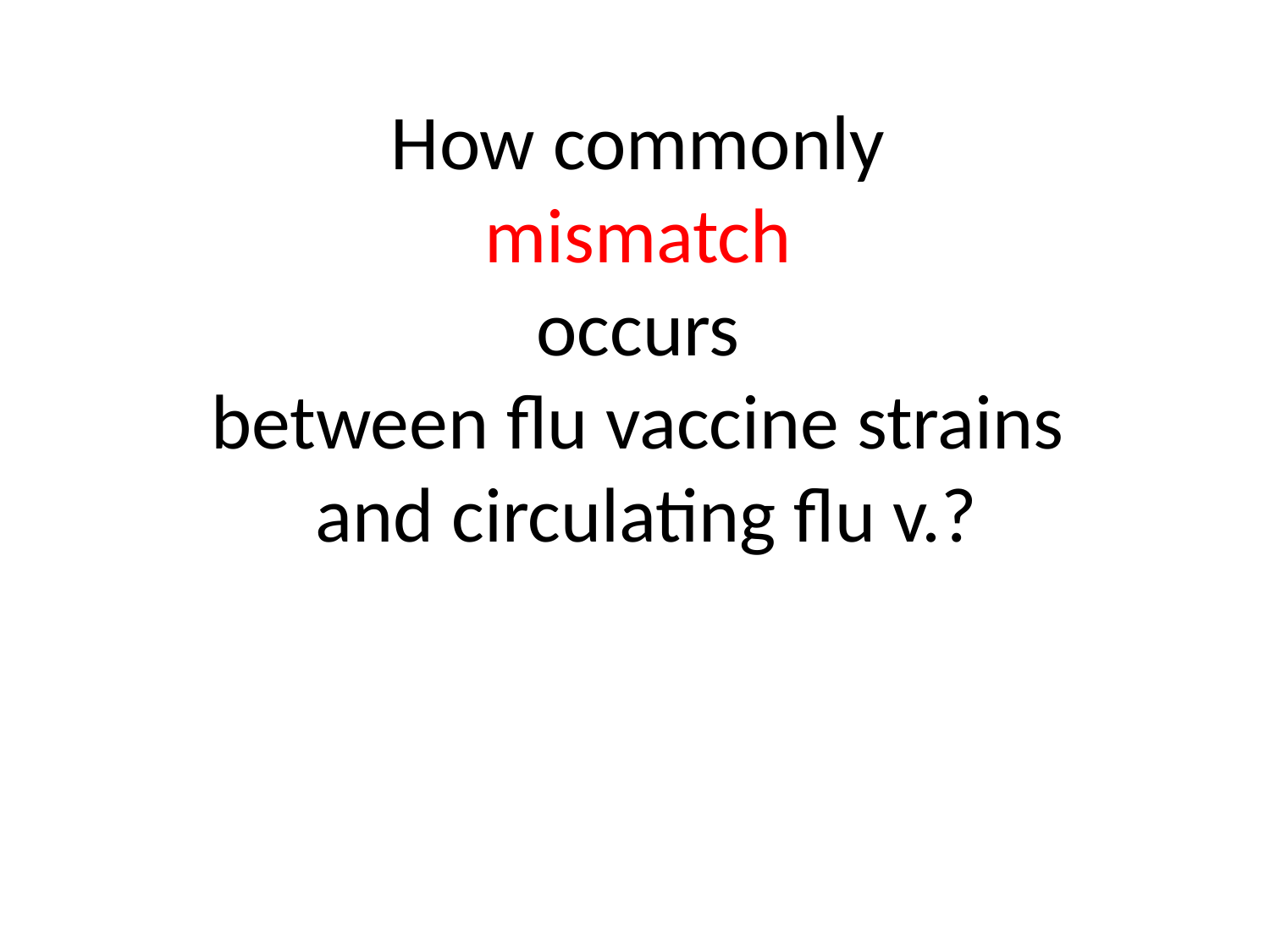

# How commonly mismatch occurs between flu vaccine strains and circulating flu v.?